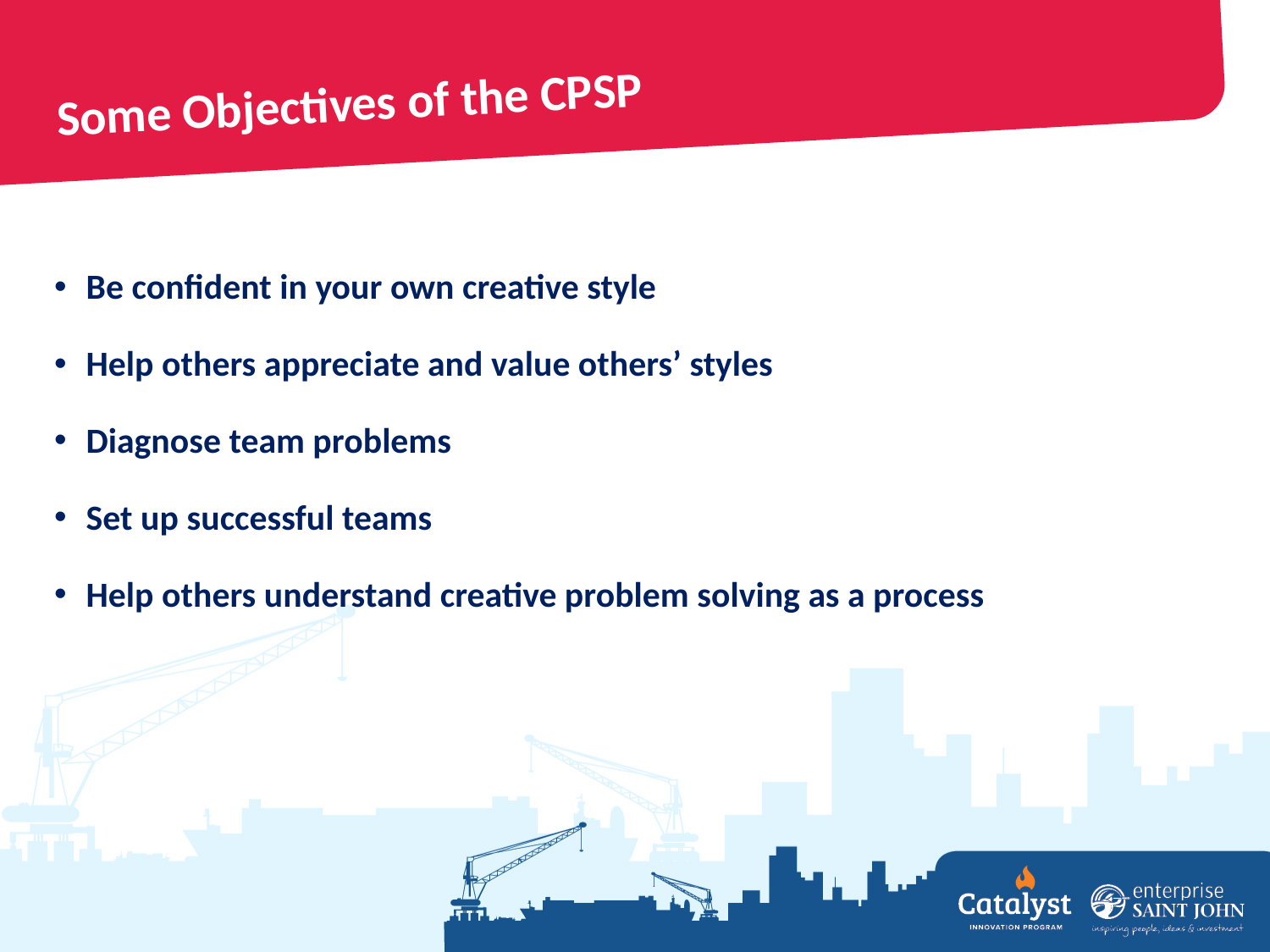

# Some Objectives of the CPSP

Be confident in your own creative style
Help others appreciate and value others’ styles
Diagnose team problems
Set up successful teams
Help others understand creative problem solving as a process